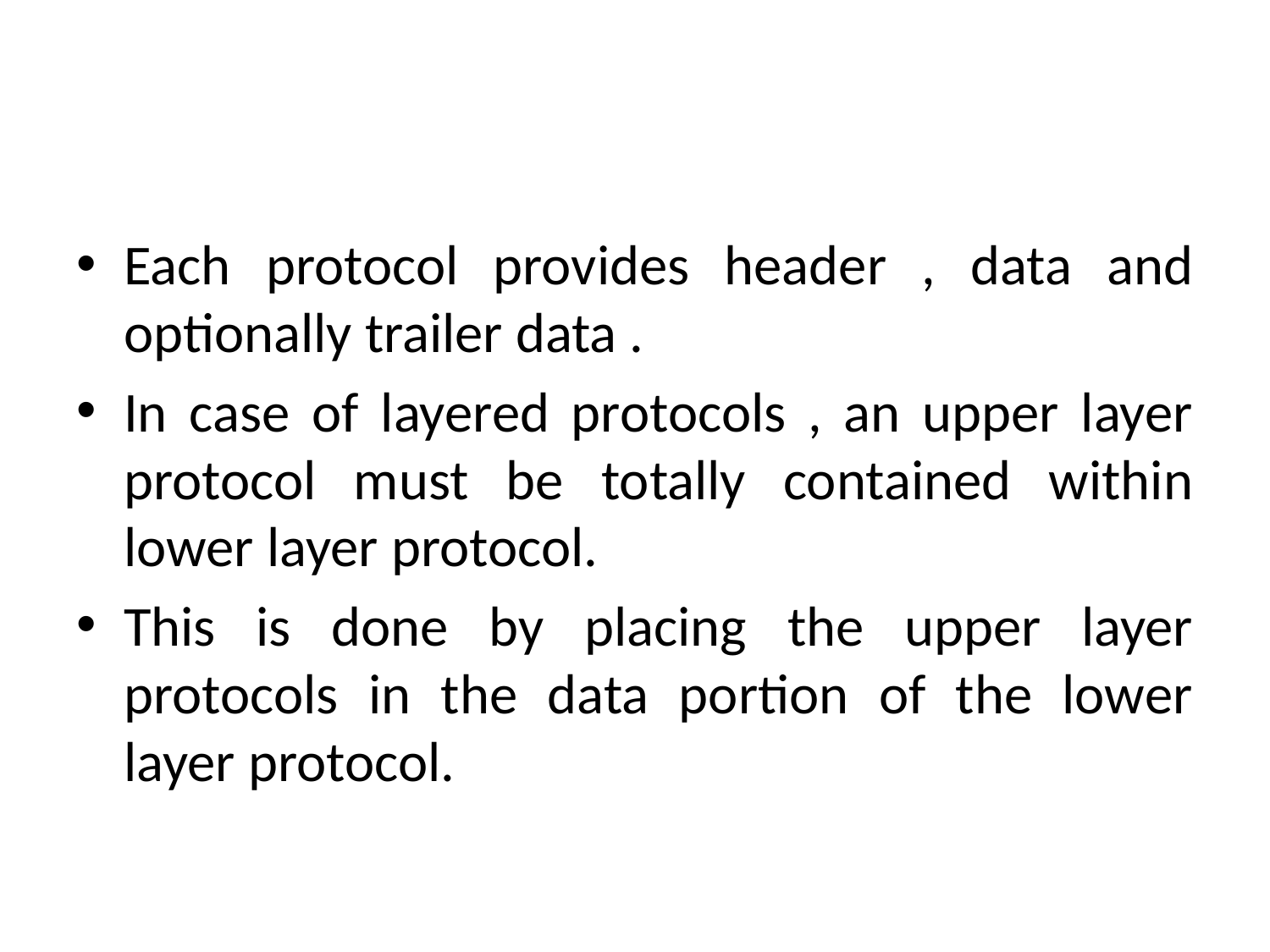

#
Each protocol provides header , data and optionally trailer data .
In case of layered protocols , an upper layer protocol must be totally contained within lower layer protocol.
This is done by placing the upper layer protocols in the data portion of the lower layer protocol.